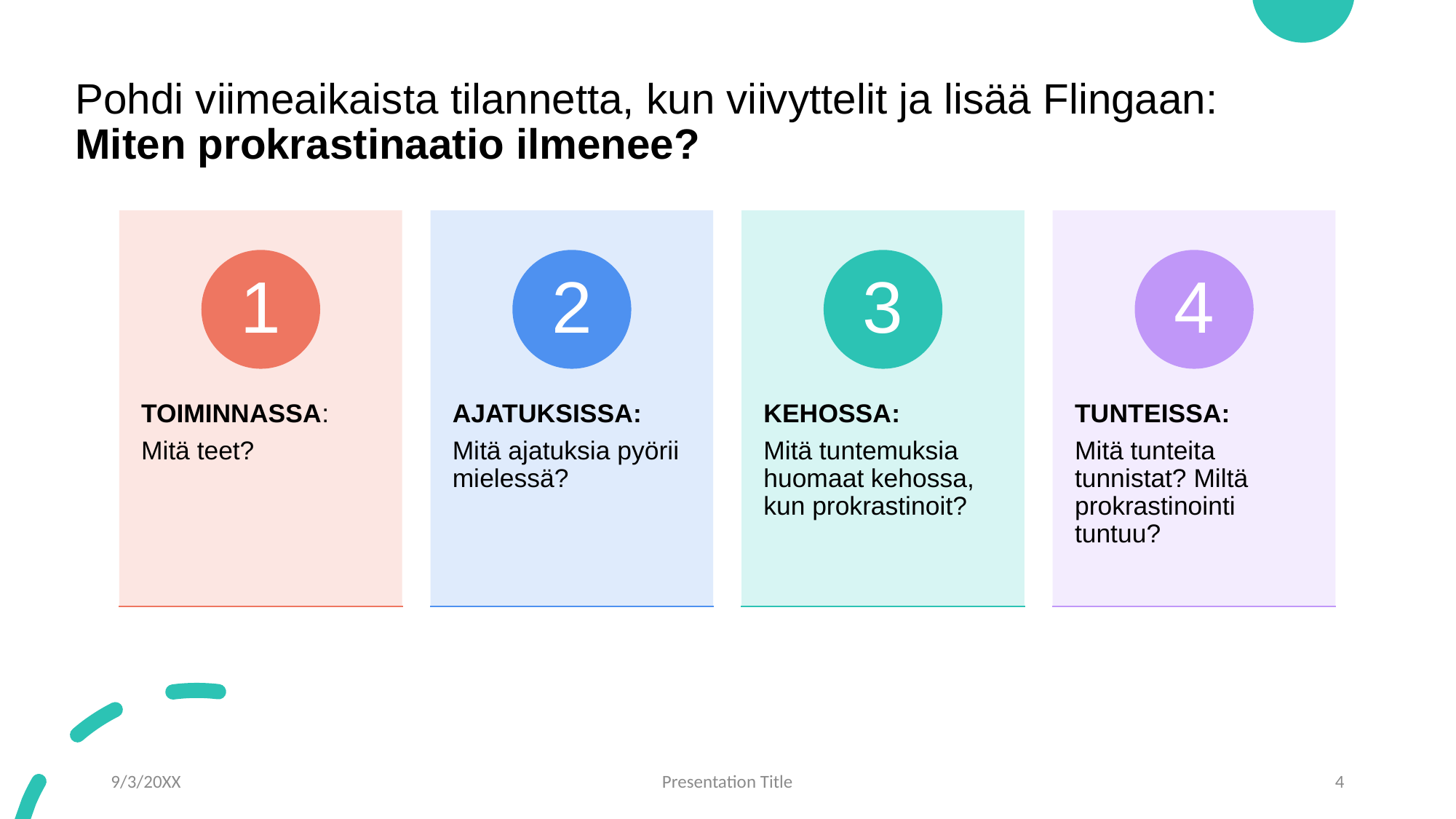

# Pohdi viimeaikaista tilannetta, kun viivyttelit ja lisää Flingaan: Miten prokrastinaatio ilmenee?
TOIMINNASSA:
Mitä teet?
1
AJATUKSISSA:
Mitä ajatuksia pyörii mielessä?
2
KEHOSSA:
Mitä tuntemuksia huomaat kehossa, kun prokrastinoit?
3
TUNTEISSA:
Mitä tunteita tunnistat? Miltä prokrastinointi tuntuu?
4
9/3/20XX
Presentation Title
4